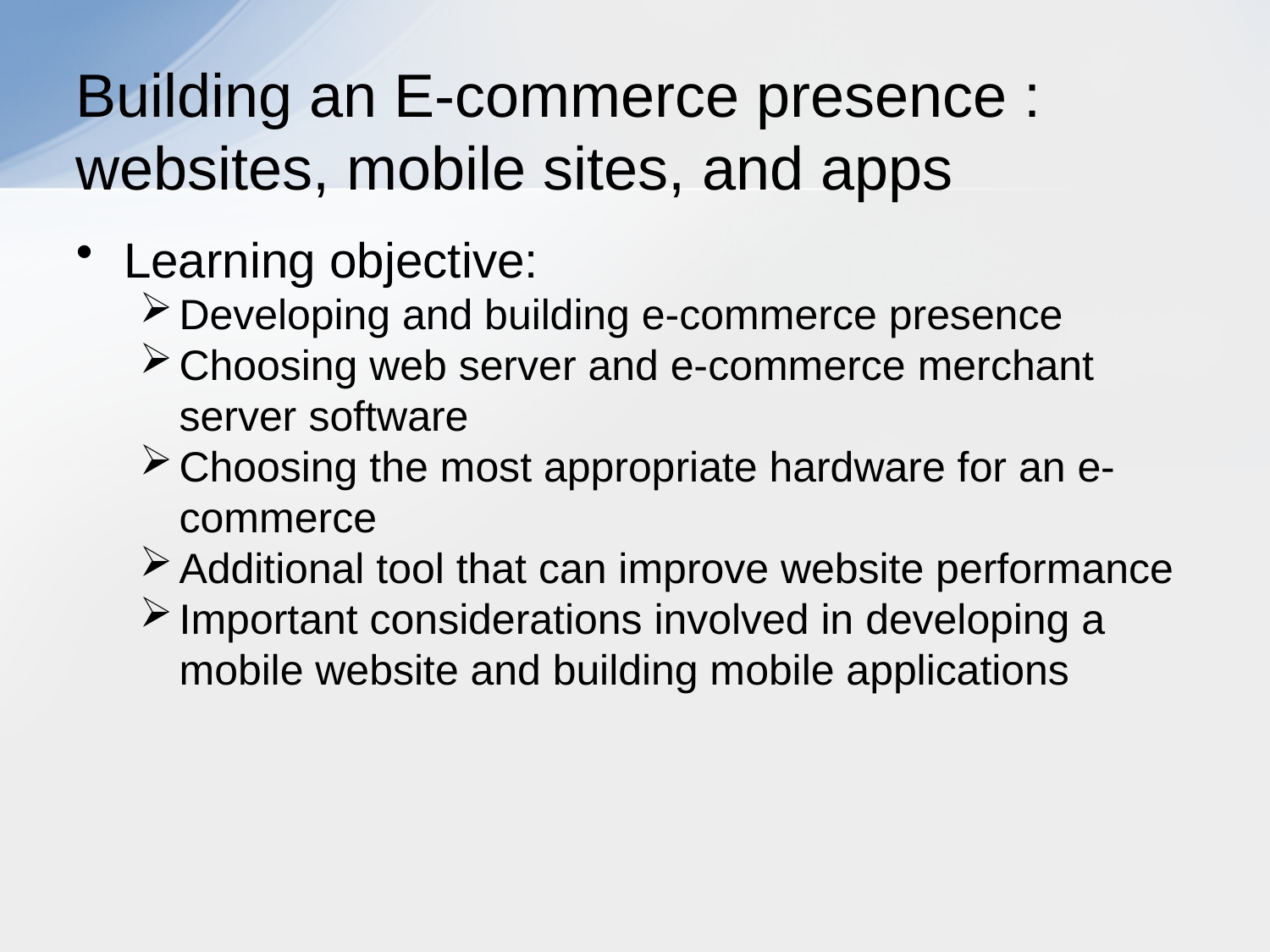

# Building an E-commerce presence : websites, mobile sites, and apps
Learning objective:
Developing and building e-commerce presence
Choosing web server and e-commerce merchant server software
Choosing the most appropriate hardware for an e-commerce
Additional tool that can improve website performance
Important considerations involved in developing a mobile website and building mobile applications